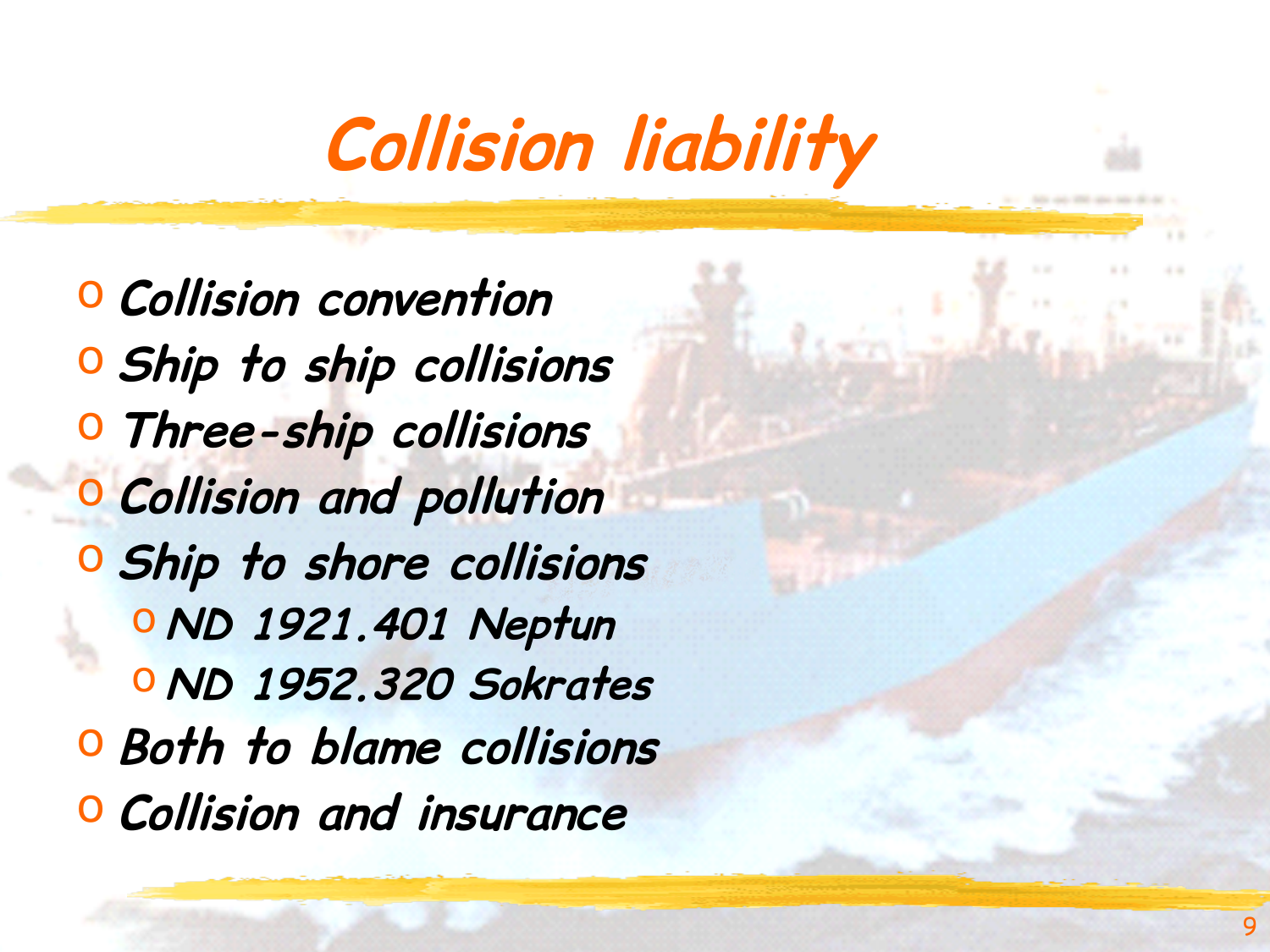

# Collision liability
Collision convention
Ship to ship collisions
Three-ship collisions
Collision and pollution
Ship to shore collisions
ND 1921.401 Neptun
ND 1952.320 Sokrates
Both to blame collisions
Collision and insurance
9